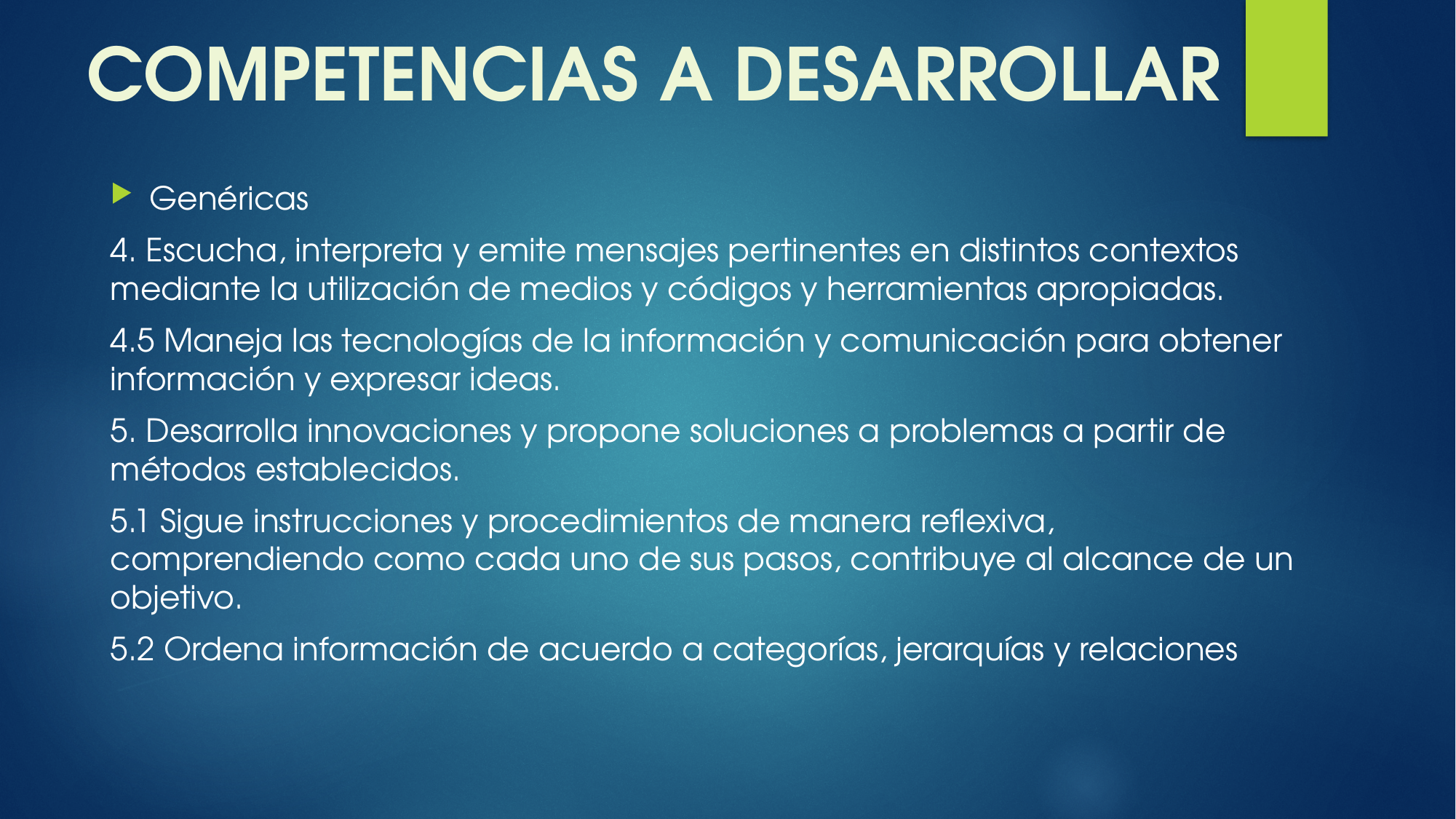

COMPETENCIAS A DESARROLLAR
Genéricas
4. Escucha, interpreta y emite mensajes pertinentes en distintos contextos mediante la utilización de medios y códigos y herramientas apropiadas.
4.5 Maneja las tecnologías de la información y comunicación para obtener información y expresar ideas.
5. Desarrolla innovaciones y propone soluciones a problemas a partir de métodos establecidos.
5.1 Sigue instrucciones y procedimientos de manera reflexiva, comprendiendo como cada uno de sus pasos, contribuye al alcance de un objetivo.
5.2 Ordena información de acuerdo a categorías, jerarquías y relaciones